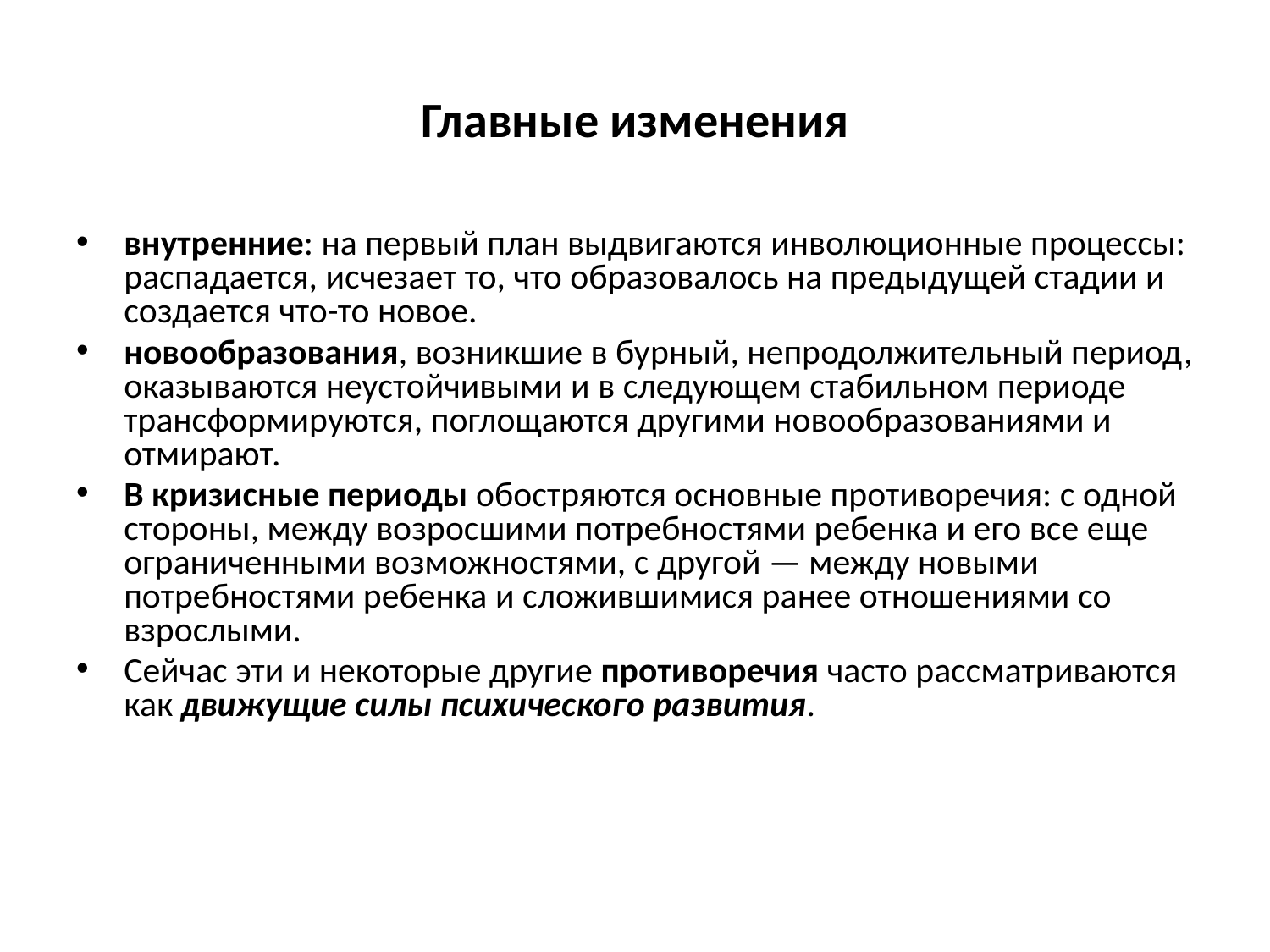

# Главные изменения
внутренние: на первый план выдвигаются инволюционные процессы: распадается, исчезает то, что образовалось на предыдущей стадии и создается что-то новое.
новообразования, возникшие в бурный, непродолжительный период, оказываются неустойчивыми и в следующем стабильном периоде трансформируются, поглощаются другими новообразованиями и отмирают.
В кризисные периоды обостряются основные противоречия: с одной стороны, между возросшими потребностями ребенка и его все еще ограниченными возможностями, с другой — между новыми потребностями ребенка и сложившимися ранее отношениями со взрослыми.
Сейчас эти и некоторые другие противоречия часто рассматриваются как движущие силы психического развития.